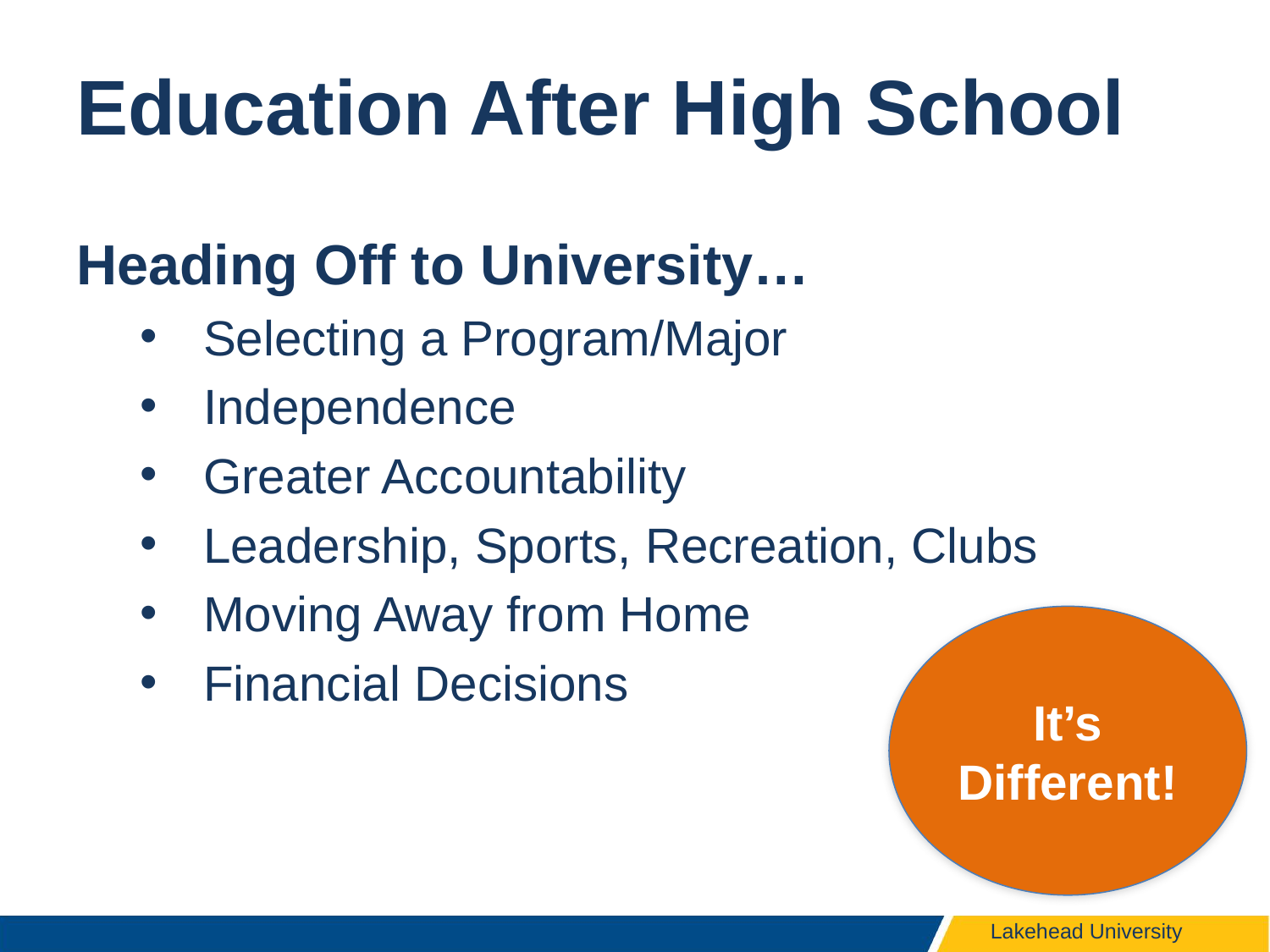

# Education After High School
Heading Off to University…
Selecting a Program/Major
Independence
Greater Accountability
Leadership, Sports, Recreation, Clubs
Moving Away from Home
Financial Decisions
It’s Different!